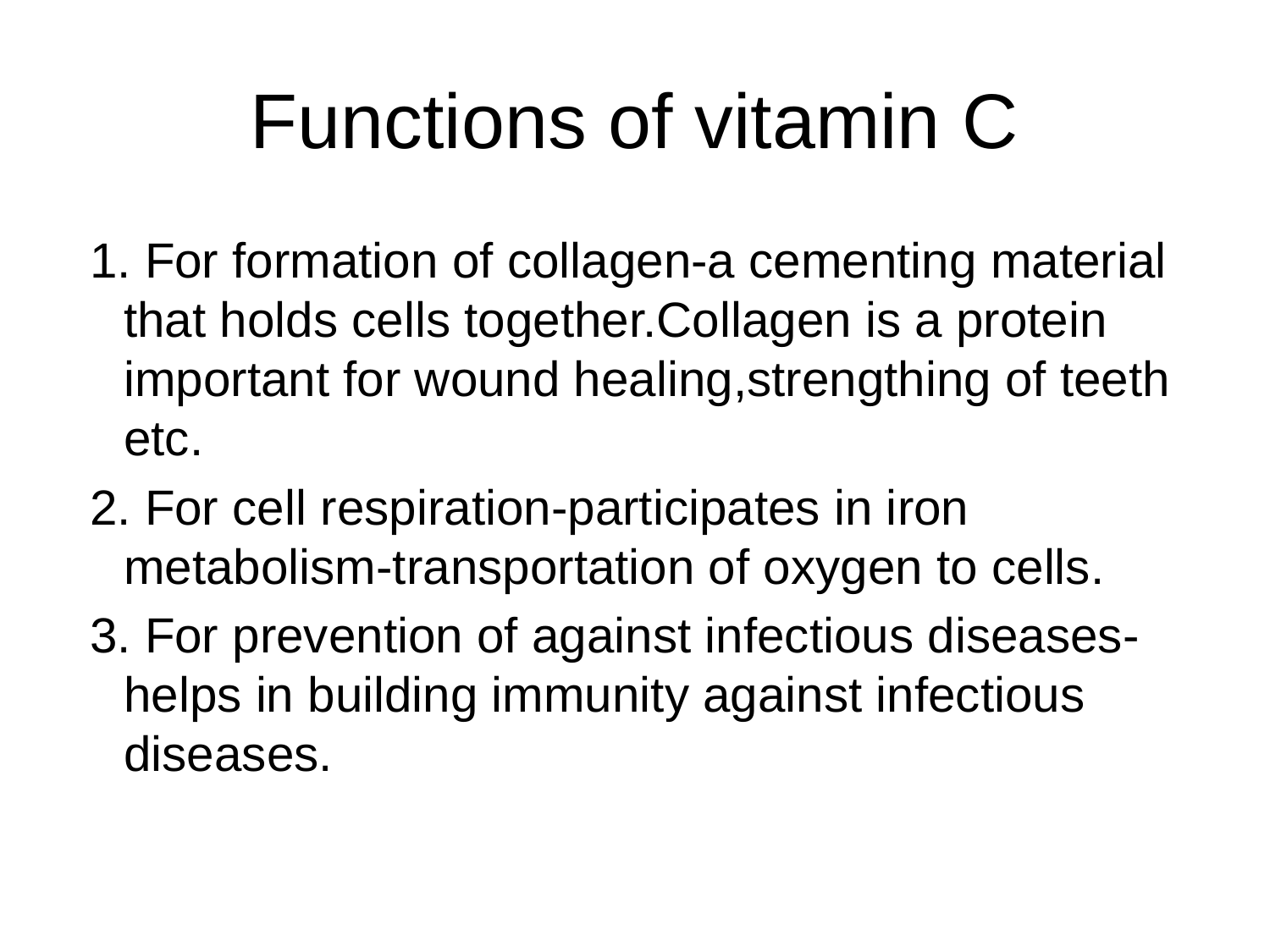

# Functions of vitamin C
 1. For formation of collagen-a cementing material that holds cells together.Collagen is a protein important for wound healing,strengthing of teeth etc.
 2. For cell respiration-participates in iron metabolism-transportation of oxygen to cells.
 3. For prevention of against infectious diseases-helps in building immunity against infectious diseases.